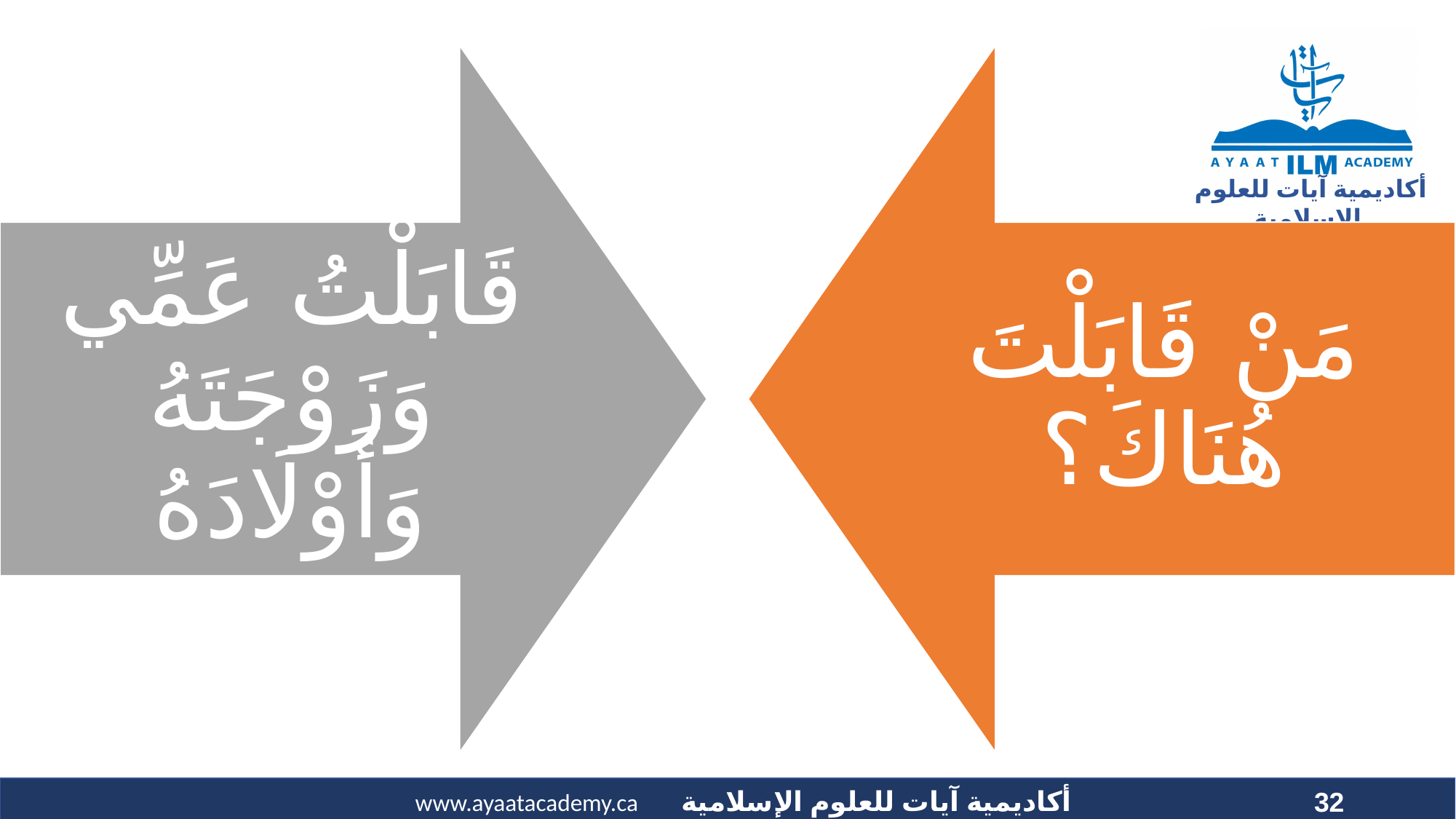

مَنْ قَابَلْتَ هُنَاكَ؟
قَابَلْتُ عَمِّي وَزَوْجَتَهُ وَأَوْلَادَهُ
32